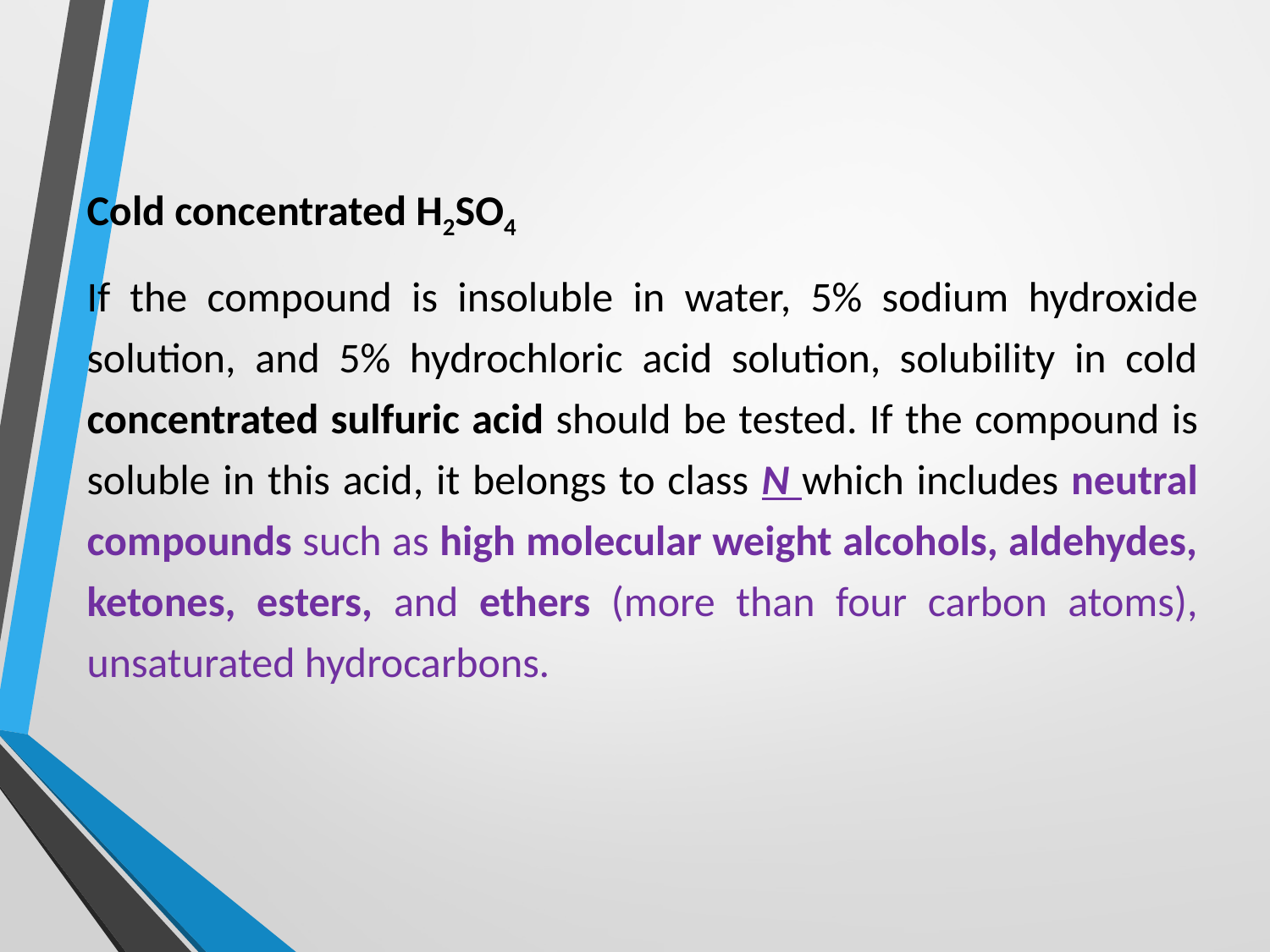

Cold concentrated H2SO4
If the compound is insoluble in water, 5% sodium hydroxide solution, and 5% hydrochloric acid solution, solubility in cold concentrated sulfuric acid should be tested. If the compound is soluble in this acid, it belongs to class N which includes neutral compounds such as high molecular weight alcohols, aldehydes, ketones, esters, and ethers (more than four carbon atoms), unsaturated hydrocarbons.